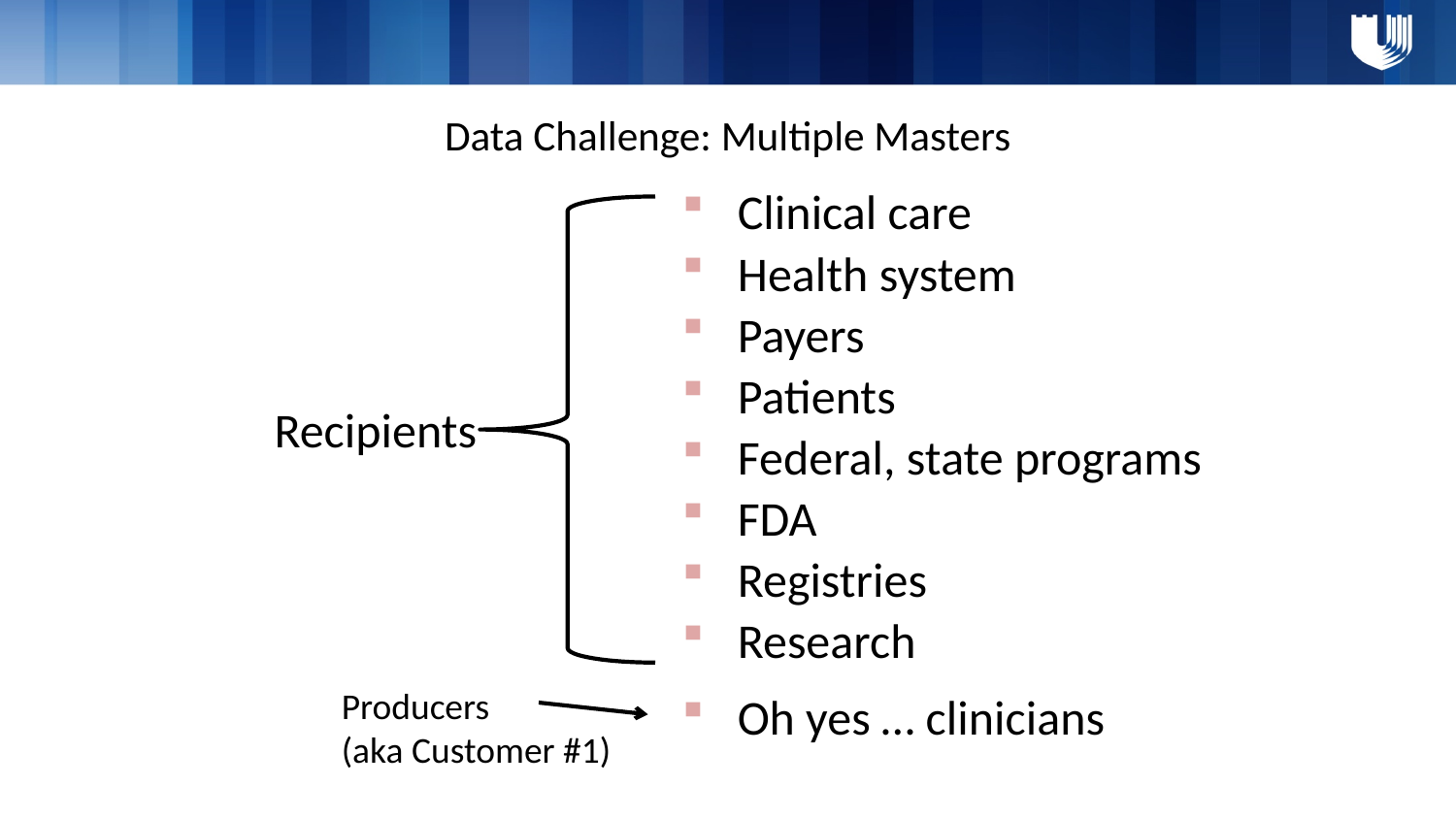

# Data Challenge: Multiple Masters
Clinical care
Health system
Payers
Patients
Federal, state programs
FDA
Registries
Research
Oh yes … clinicians

Recipients
Producers
(aka Customer #1)